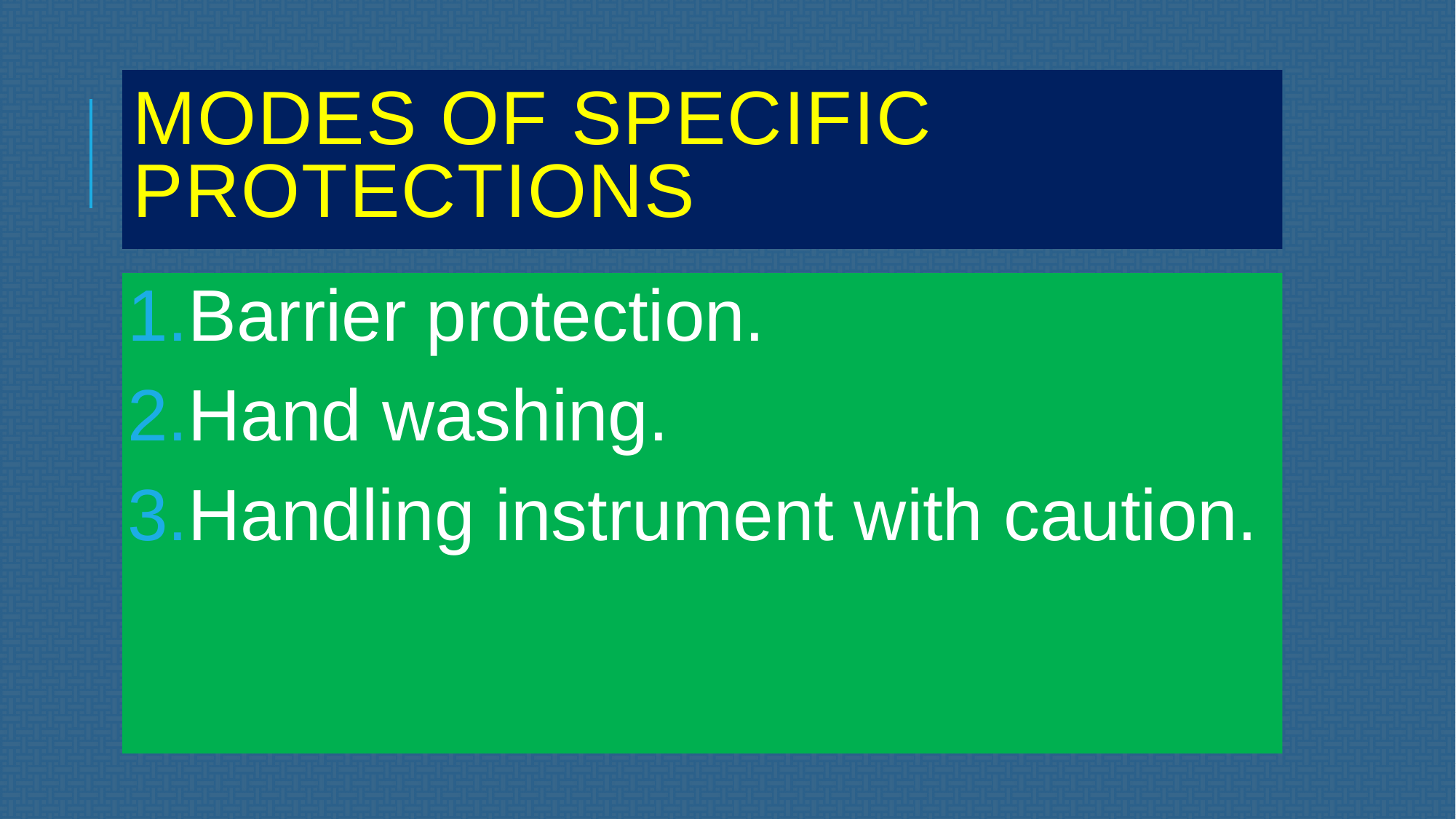

# Modes of Specific protections
Barrier protection.
Hand washing.
Handling instrument with caution.